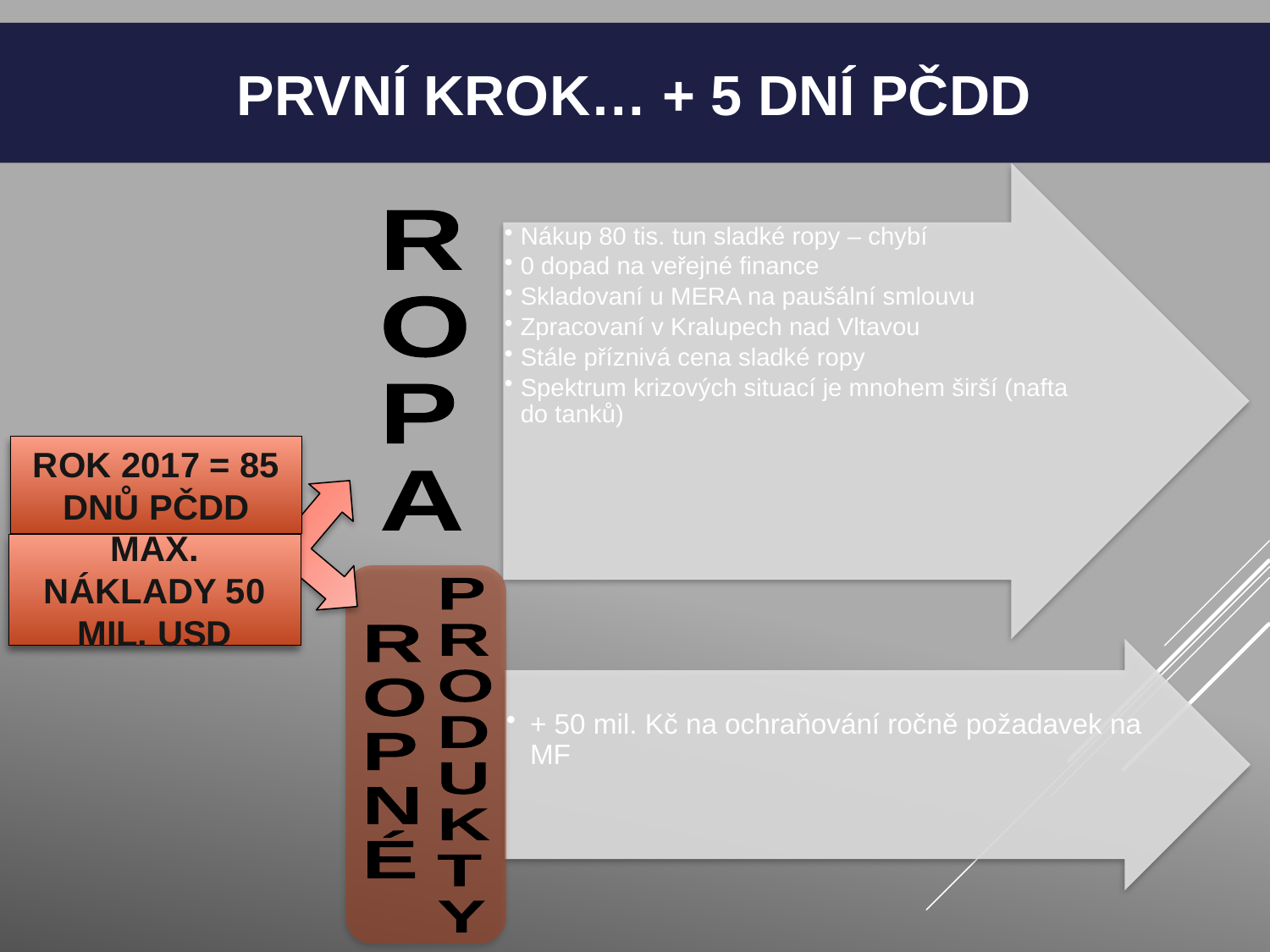

PRVNÍ KROK… + 5 DNÍ PČDD
Nákup 80 tis. tun sladké ropy – chybí
0 dopad na veřejné finance
Skladovaní u MERA na paušální smlouvu
Zpracovaní v Kralupech nad Vltavou
Stále příznivá cena sladké ropy
Spektrum krizových situací je mnohem širší (nafta do tanků)

+ 50 mil. Kč na ochraňování ročně požadavek na MF

R
O
P
A
ROK 2017 = 85 DNŮ PČDD

MAX. NÁKLADY 50 MIL. USD
P
R
O
D
U
K
T
Y
R
O
P
N
É